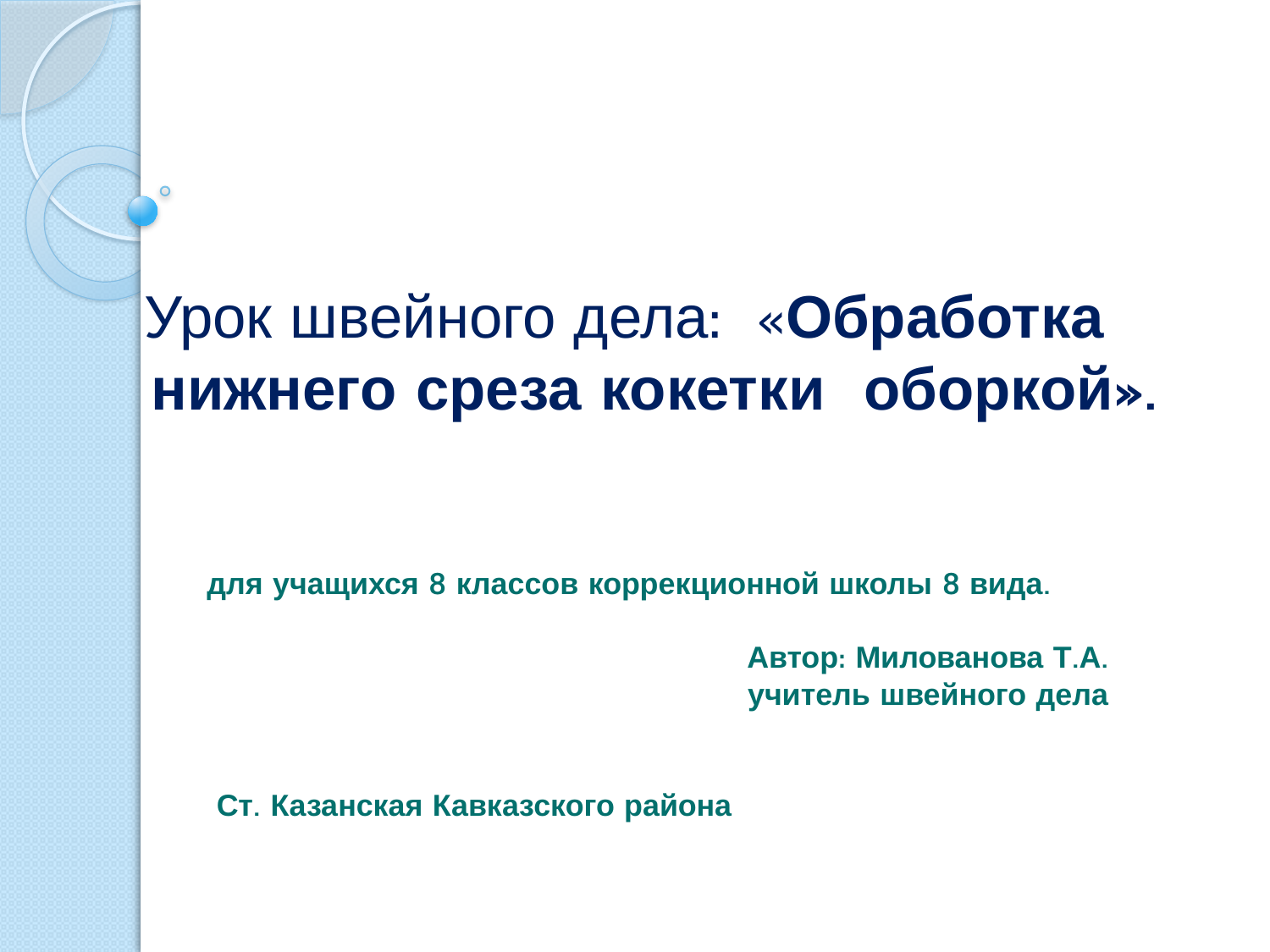

# Урок швейного дела:  «Обработка      нижнего среза кокетки  оборкой».

для учащихся 8 классов коррекционной школы 8 вида.

Автор: Милованова Т.А.
учитель швейного дела

 Ст. Казанская Кавказского района